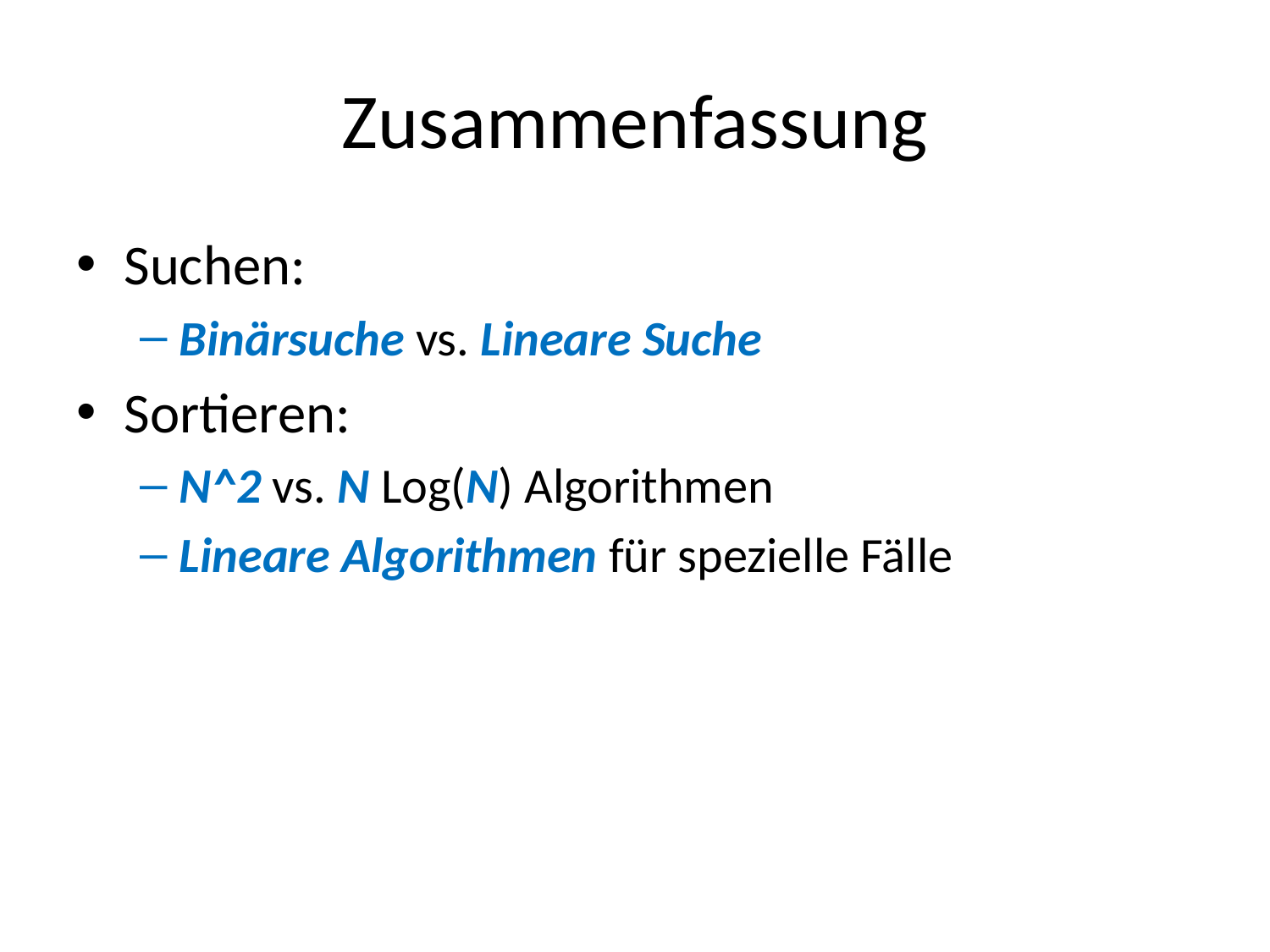

# Zusammenfassung
Suchen:
Binärsuche vs. Lineare Suche
Sortieren:
N^2 vs. N Log(N) Algorithmen
Lineare Algorithmen für spezielle Fälle